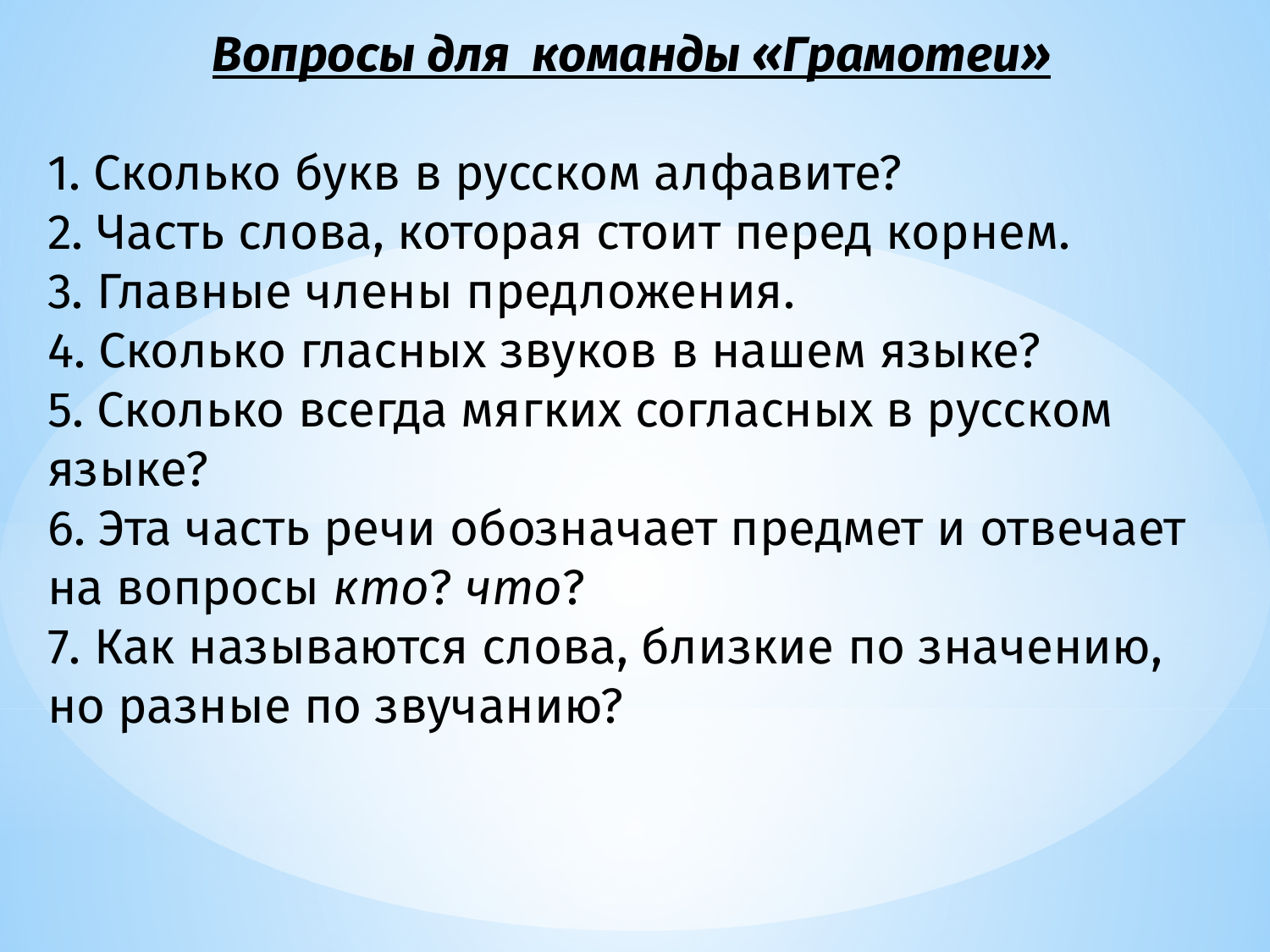

Вопросы для  команды «Грамотеи»

1. Сколько букв в русском алфавите?
2. Часть слова, которая стоит перед корнем.
3. Главные члены предложения.
4. Сколько гласных звуков в нашем языке?
5. Сколько всегда мягких согласных в русском языке?
6. Эта часть речи обозначает предмет и отвечает на вопросы кто? что?
7. Как называются слова, близкие по значению, но разные по звучанию?